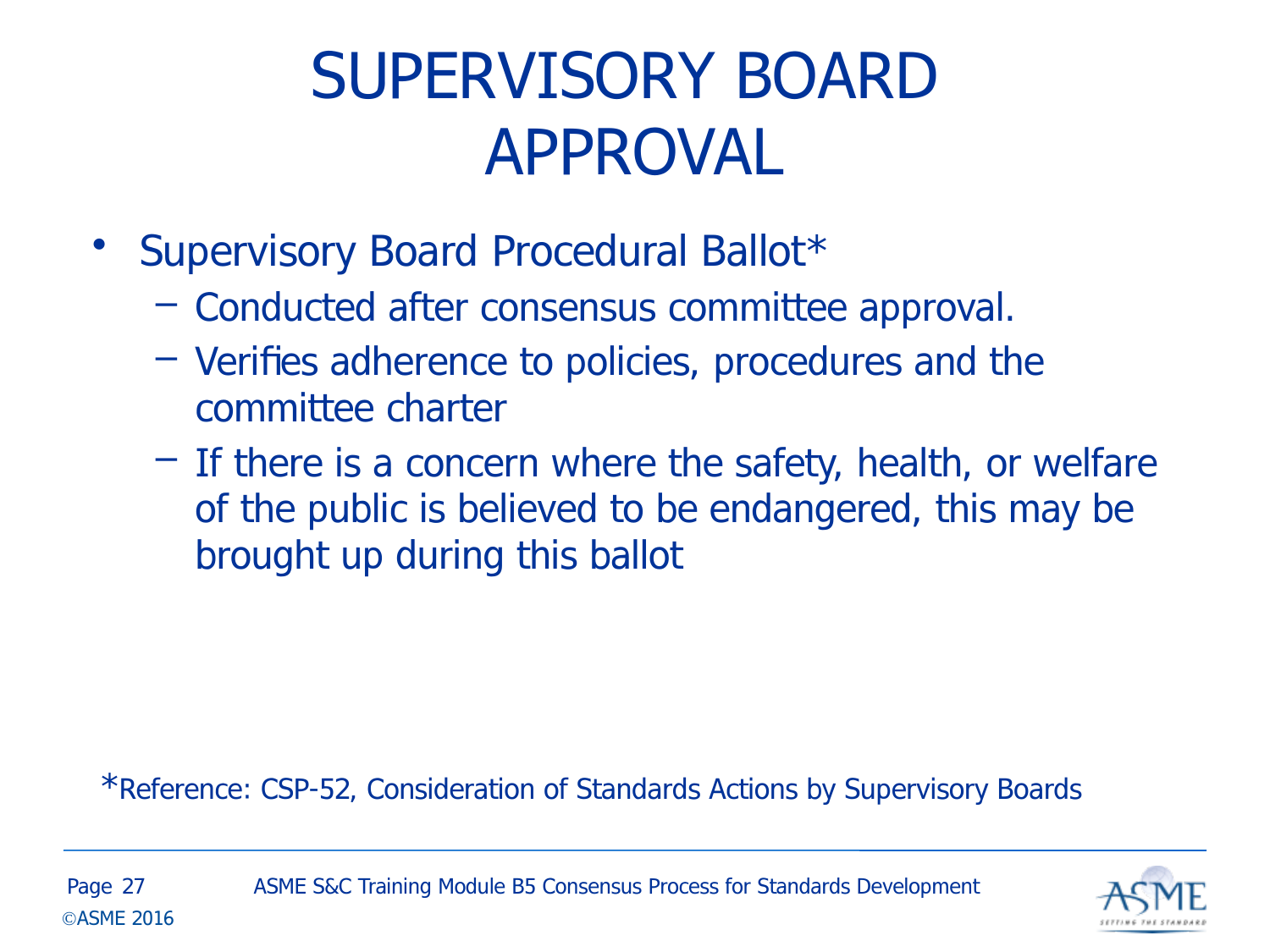

# SUPERVISORY BOARD APPROVAL
Supervisory Board Procedural Ballot*
Conducted after consensus committee approval.
Verifies adherence to policies, procedures and the committee charter
If there is a concern where the safety, health, or welfare of the public is believed to be endangered, this may be brought up during this ballot

*Reference: CSP-52, Consideration of Standards Actions by Supervisory Boards

27
ASME S&C Training Module B5 Consensus Process for Standards Development